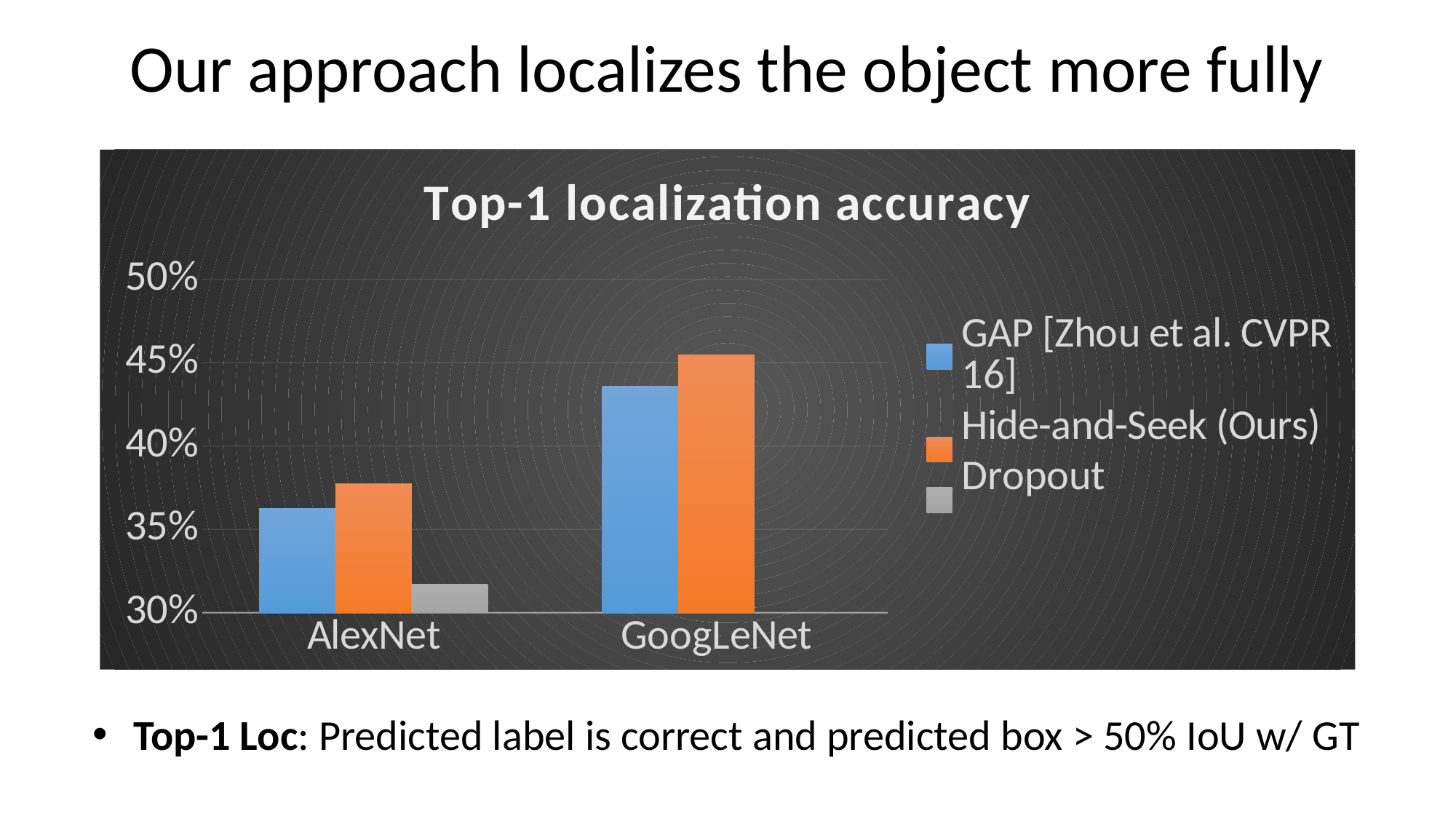

# Our approach localizes the object more fully

### Chart: Top-1 localization accuracy

| Category | GAP [Zhou et al. CVPR 16] | Hide-and-Seek (Ours) | Dropout |
|---|---|---|---|
| AlexNet | 0.3625 | 0.3771 | 0.3172 |
| GoogLeNet | 0.436 | 0.4547 | None |
Top-1 Loc: Predicted label is correct and predicted box > 50% IoU w/ GT